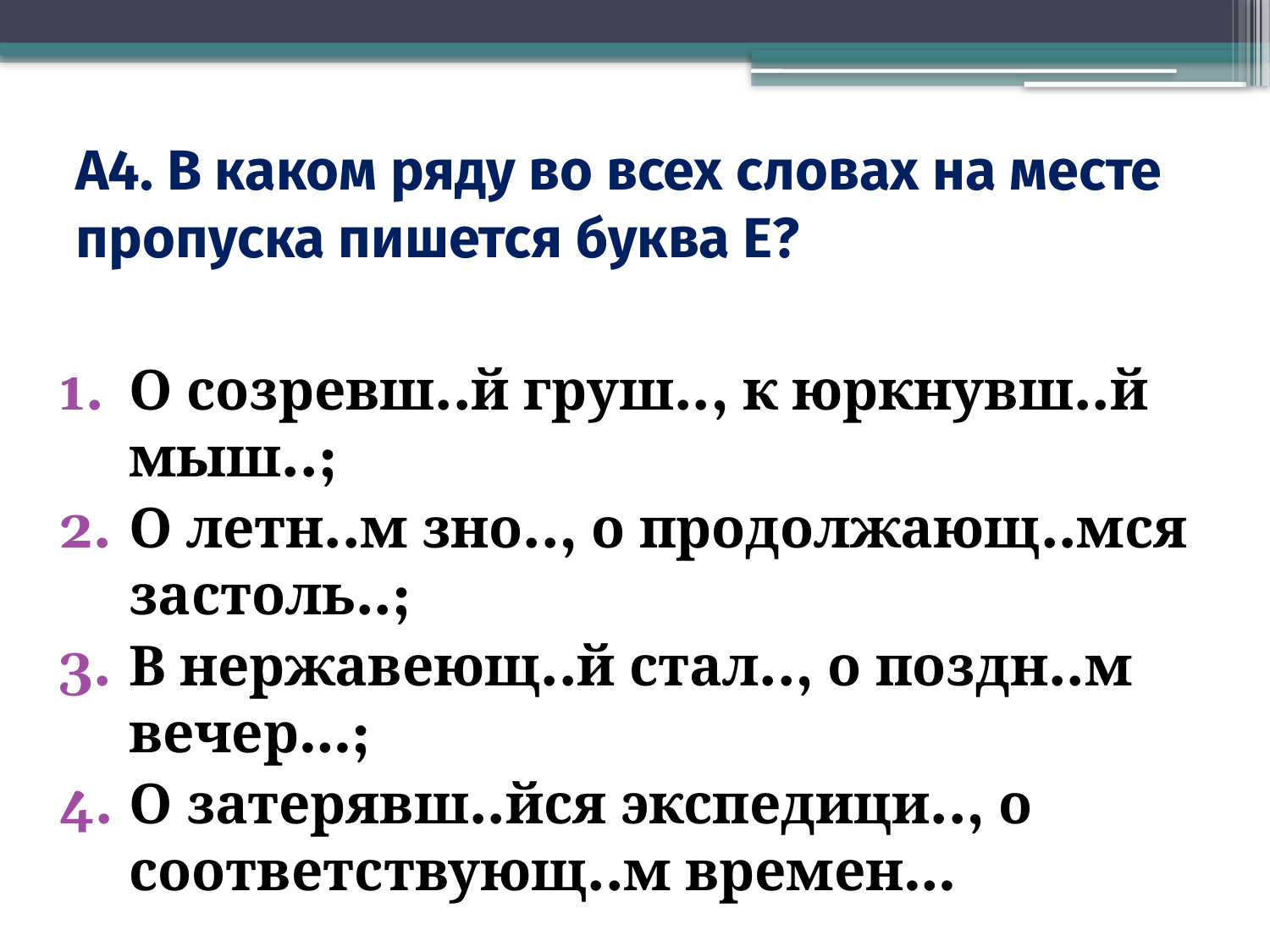

# А4. В каком ряду во всех словах на месте пропуска пишется буква Е?

О созревш..й груш.., к юркнувш..й мыш..;
О летн..м зно.., о продолжающ..мся застоль..;
В нержавеющ..й стал.., о поздн..м вечер…;
О затерявш..йся экспедици.., о соответствующ..м времен…